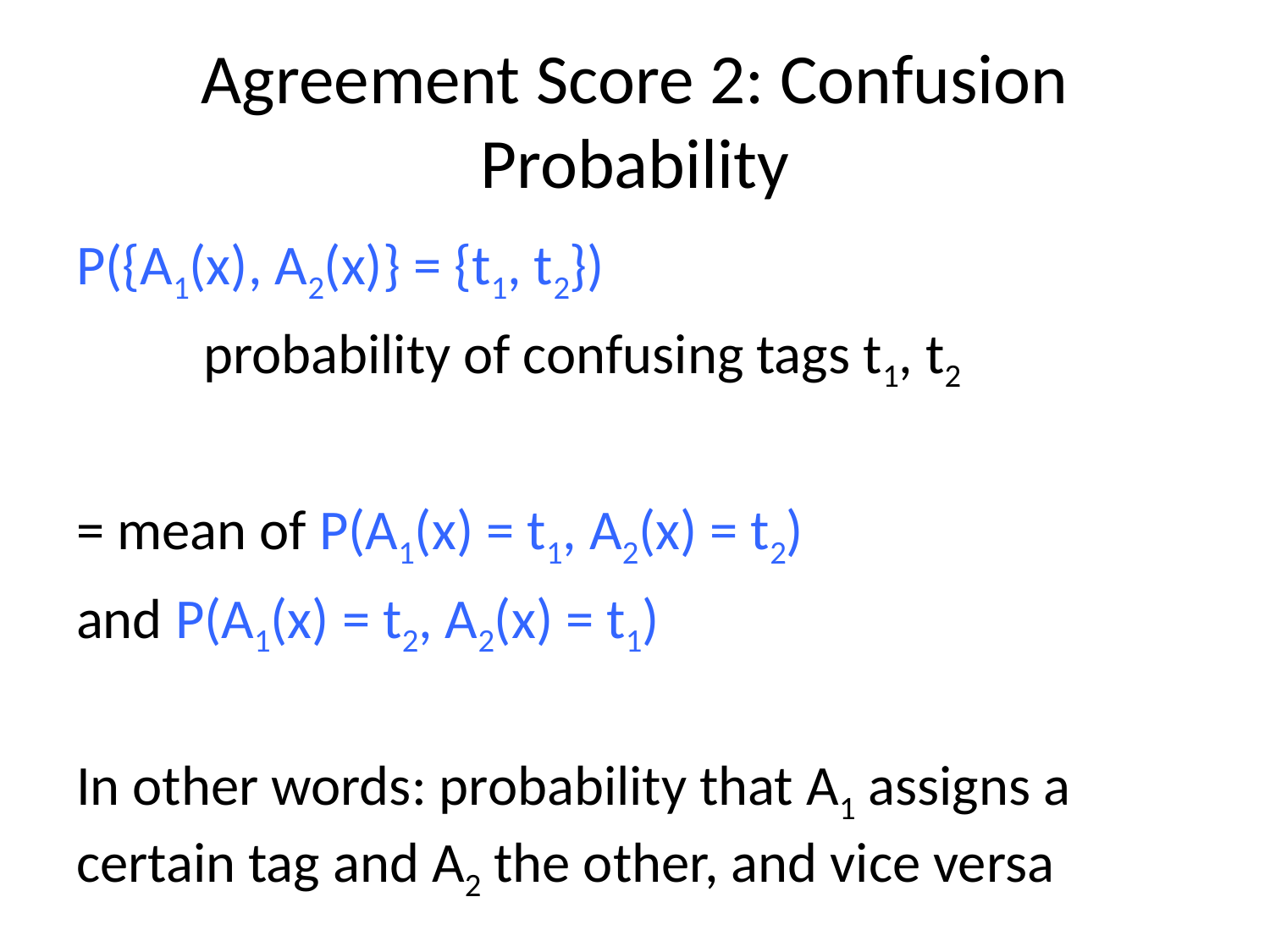

# Agreement Score 2: Confusion Probability
P({A1(x), A2(x)} = {t1, t2})
	probability of confusing tags t1, t2

= mean of P(A1(x) = t1, A2(x) = t2)
and P(A1(x) = t2, A2(x) = t1)

In other words: probability that A1 assigns a certain tag and A2 the other, and vice versa